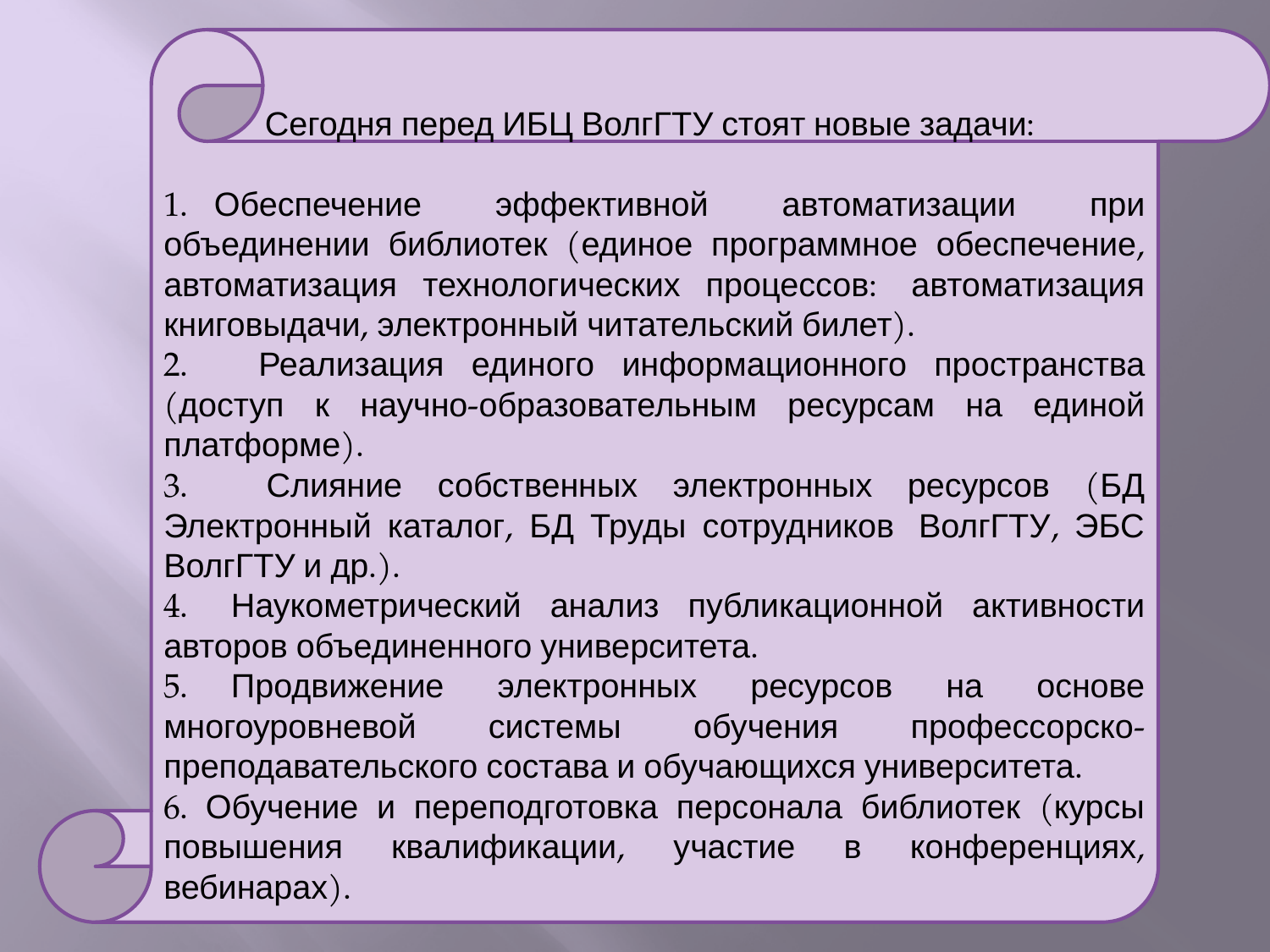

Сегодня перед ИБЦ ВолгГТУ стоят новые задачи:

1.   Обеспечение эффективной автоматизации при объединении библиотек (единое программное обеспечение, автоматизация технологических процессов:  автоматизация книговыдачи, электронный читательский билет).
2.      Реализация единого информационного пространства (доступ к научно-образовательным ресурсам на единой платформе).
3.      Слияние собственных электронных ресурсов (БД Электронный каталог, БД Труды сотрудников  ВолгГТУ, ЭБС ВолгГТУ и др.).
4.     Наукометрический анализ публикационной активности авторов объединенного университета.
5.     Продвижение электронных ресурсов на основе многоуровневой системы обучения профессорско-преподавательского состава и обучающихся университета.
6.  Обучение и переподготовка персонала библиотек (курсы повышения квалификации, участие в конференциях, вебинарах).